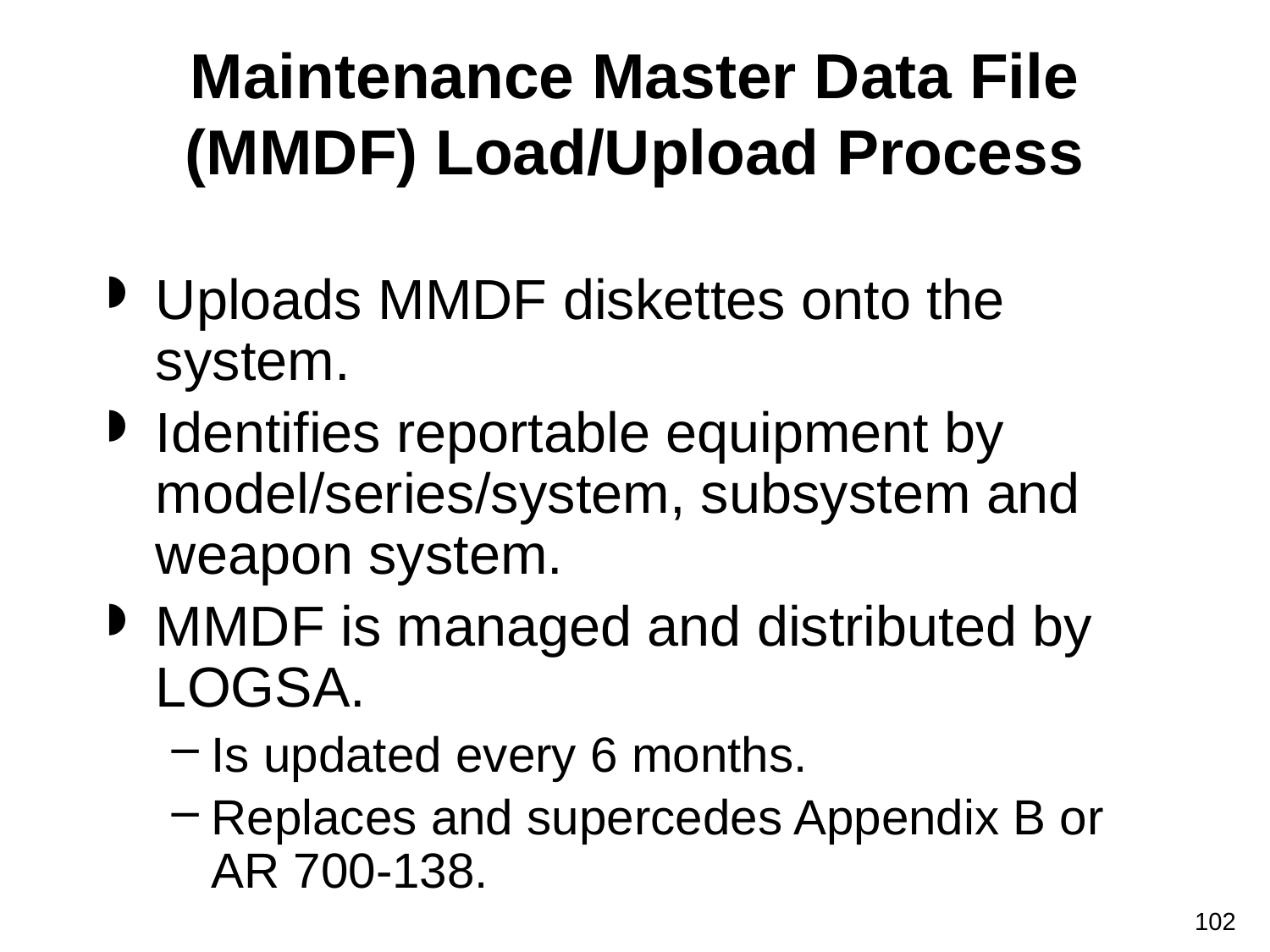

# Maintenance Master Data File (MMDF) Load/Upload Process
Uploads MMDF diskettes onto the system.
Identifies reportable equipment by model/series/system, subsystem and weapon system.
MMDF is managed and distributed by LOGSA.
Is updated every 6 months.
Replaces and supercedes Appendix B or AR 700-138.
102